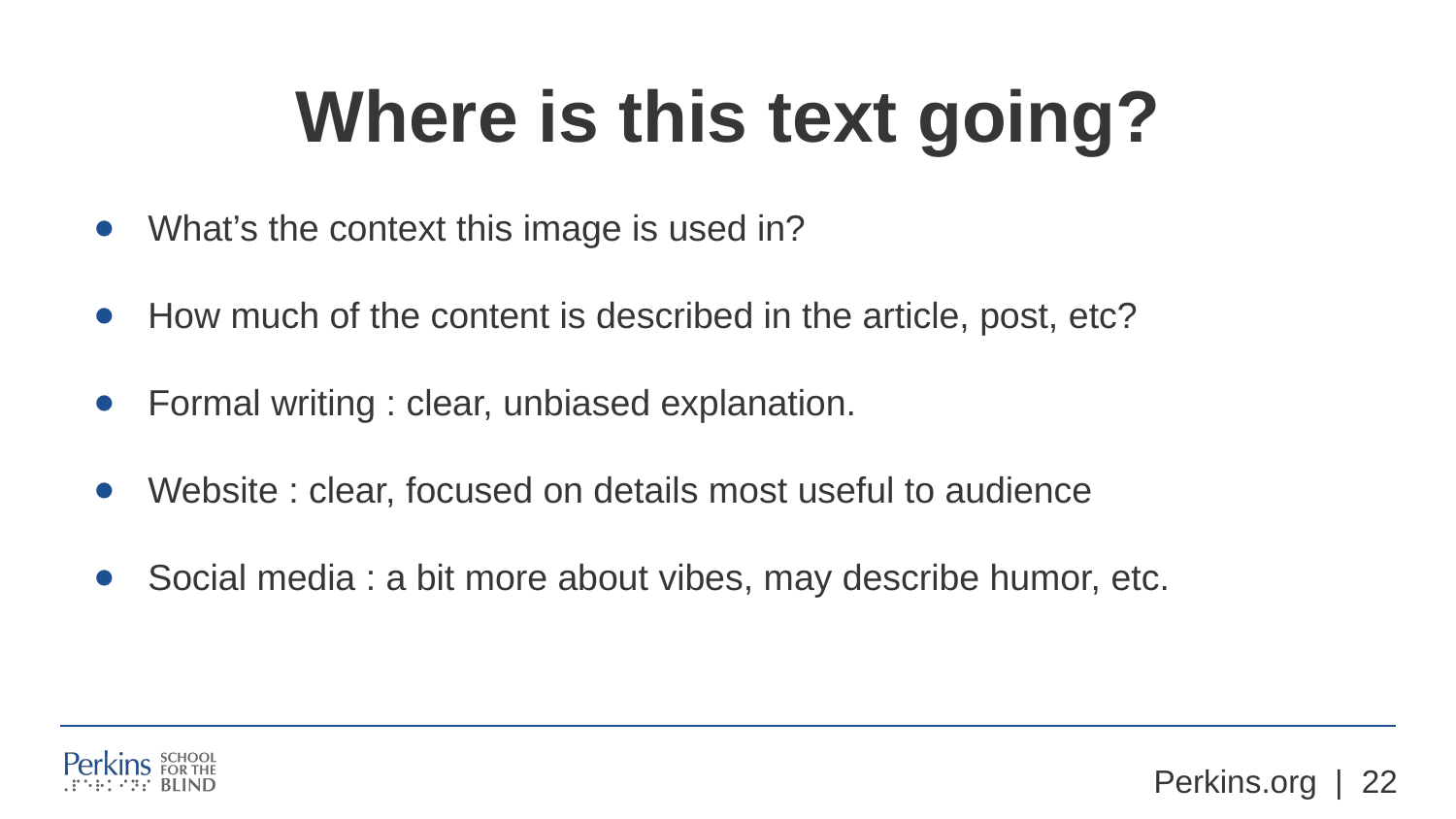

# Where is this text going?
What’s the context this image is used in?
How much of the content is described in the article, post, etc?
Formal writing : clear, unbiased explanation.
Website : clear, focused on details most useful to audience
Social media : a bit more about vibes, may describe humor, etc.

Perkins.org  |  22